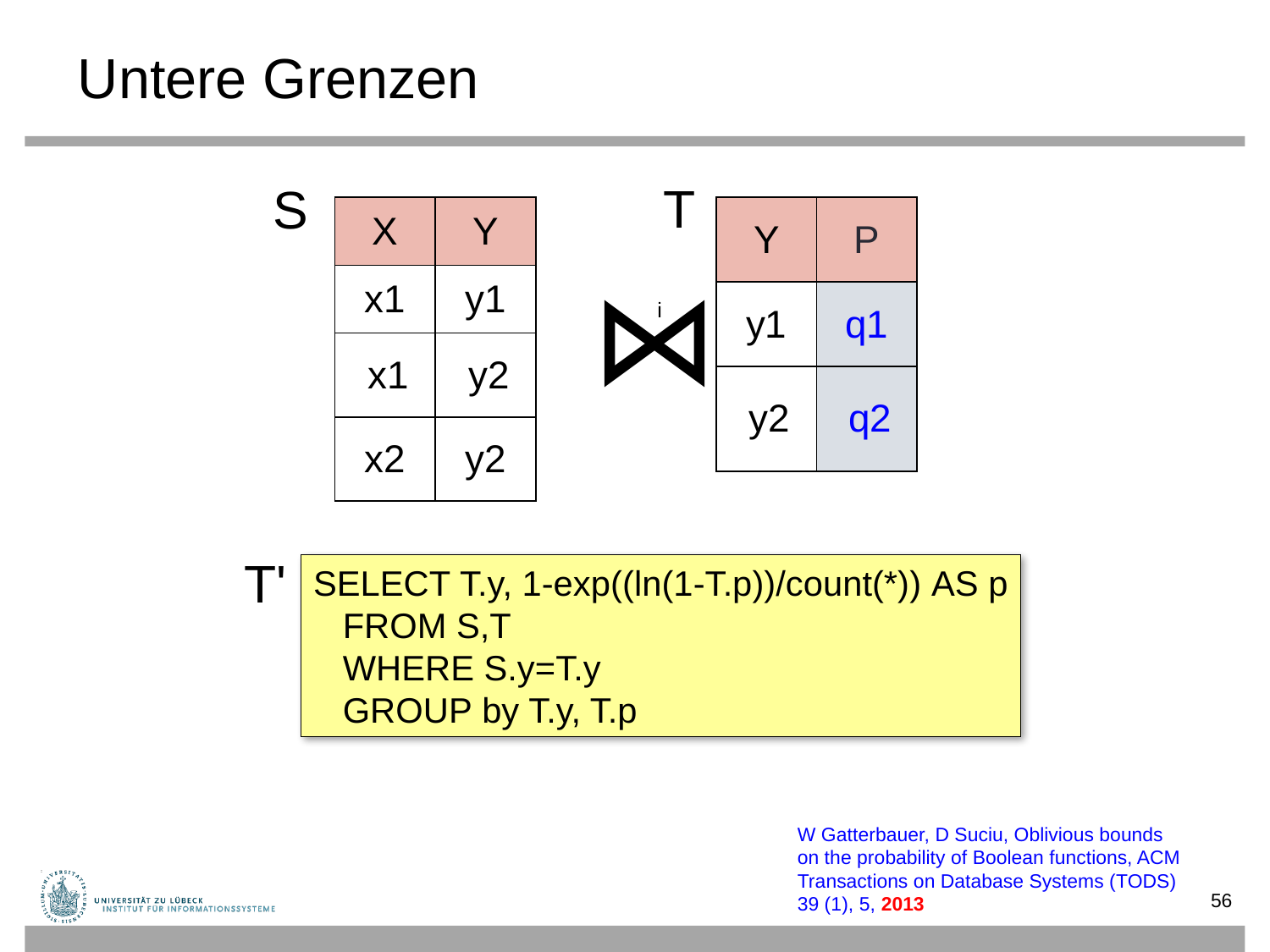

# Untere Grenzen
T
S
| X | Y |
| --- | --- |
| x1 | y1 |
| x1 | y2 |
| x2 | y2 |
| Y | P |
| --- | --- |
| y1 | q1 |
| y2 | q2 |
⋈
i
T'
select T.y, 1-exp((ln(1-T.p))/count(*)) as p
   from S,T
   where S.y=T.y
   group by T.y, T.p
W Gatterbauer, D Suciu, Oblivious bounds on the probability of Boolean functions, ACM Transactions on Database Systems (TODS) 39 (1), 5, 2013
56